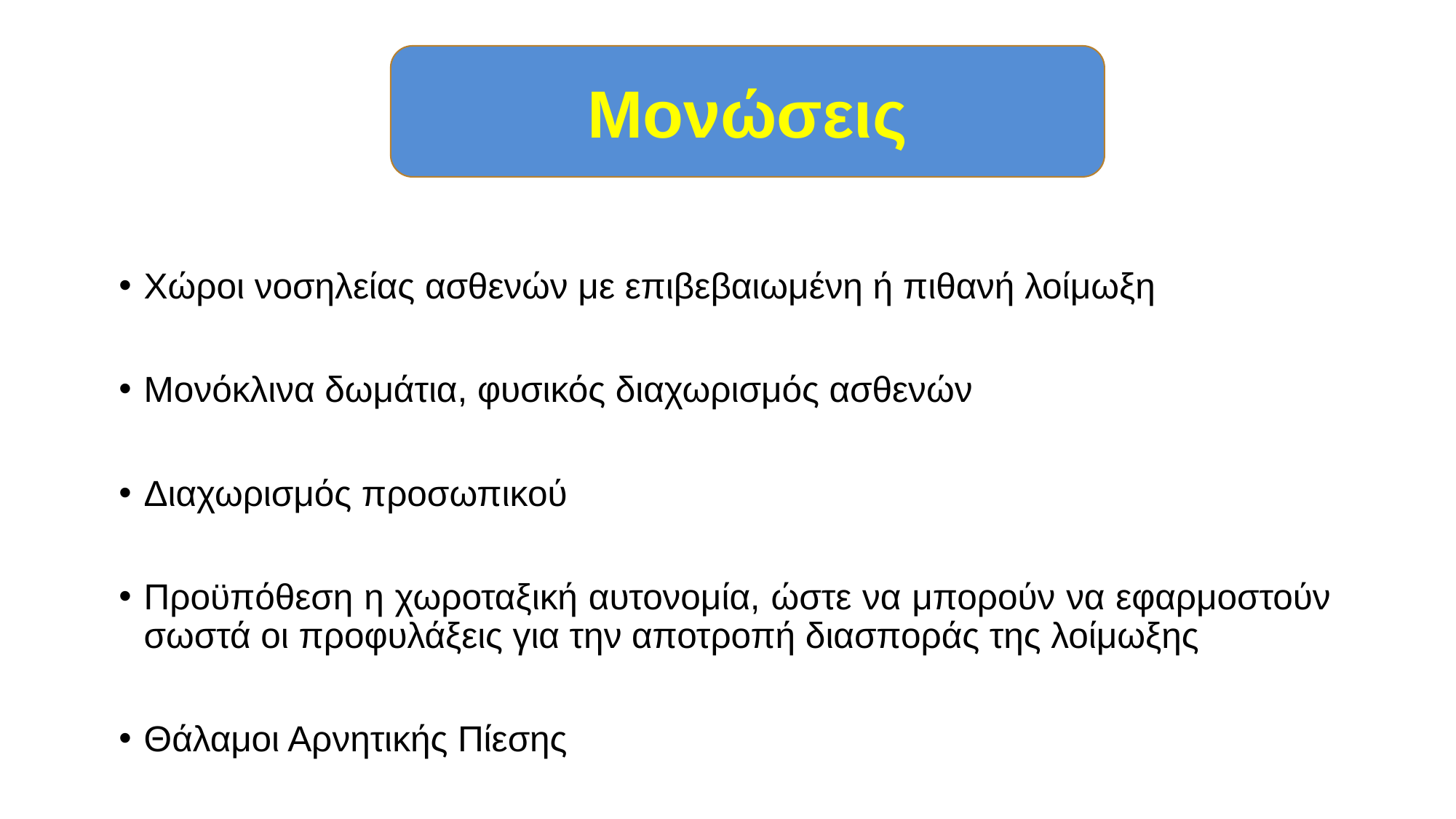

Μονώσεις

Χώροι νοσηλείας ασθενών με επιβεβαιωμένη ή πιθανή λοίμωξη

Μονόκλινα δωμάτια, φυσικός διαχωρισμός ασθενών

Διαχωρισμός προσωπικού

Προϋπόθεση η χωροταξική αυτονομία, ώστε να μπορούν να εφαρμοστούν σωστά οι προφυλάξεις για την αποτροπή διασποράς της λοίμωξης

Θάλαμοι Αρνητικής Πίεσης